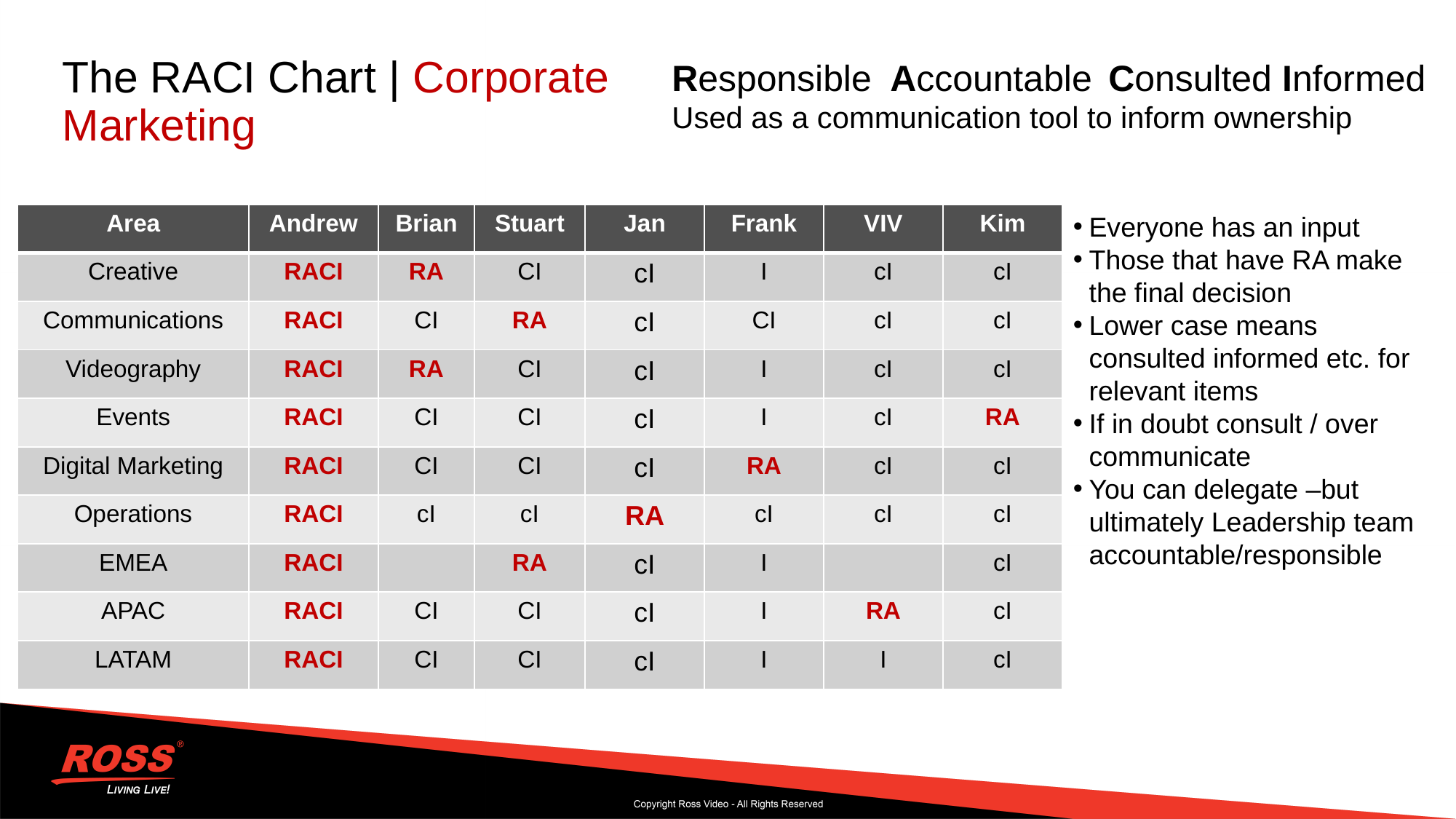

# The RACI Chart | Corporate Marketing
Responsible	Accountable	Consulted Informed
Used as a communication tool to inform ownership
| Area | Andrew | Brian | Stuart | Jan | Frank | VIV | Kim |
| --- | --- | --- | --- | --- | --- | --- | --- |
| Creative | RACI | RA | CI | cI | I | cI | cI |
| Communications | RACI | CI | RA | cI | CI | cI | cI |
| Videography | RACI | RA | CI | cI | I | cI | cI |
| Events | RACI | CI | CI | cI | I | cI | RA |
| Digital Marketing | RACI | CI | CI | cI | RA | cI | cI |
| Operations | RACI | cI | cI | RA | cI | cI | cI |
| EMEA | RACI |  | RA | cI | I |  | cI |
| APAC | RACI | CI | CI | cI | I | RA | cI |
| LATAM | RACI | CI | CI | cI | I | I | cI |
Everyone has an input
Those that have RA make the final decision
Lower case means consulted informed etc. for relevant items
If in doubt consult / over communicate
You can delegate –but ultimately Leadership team accountable/responsible